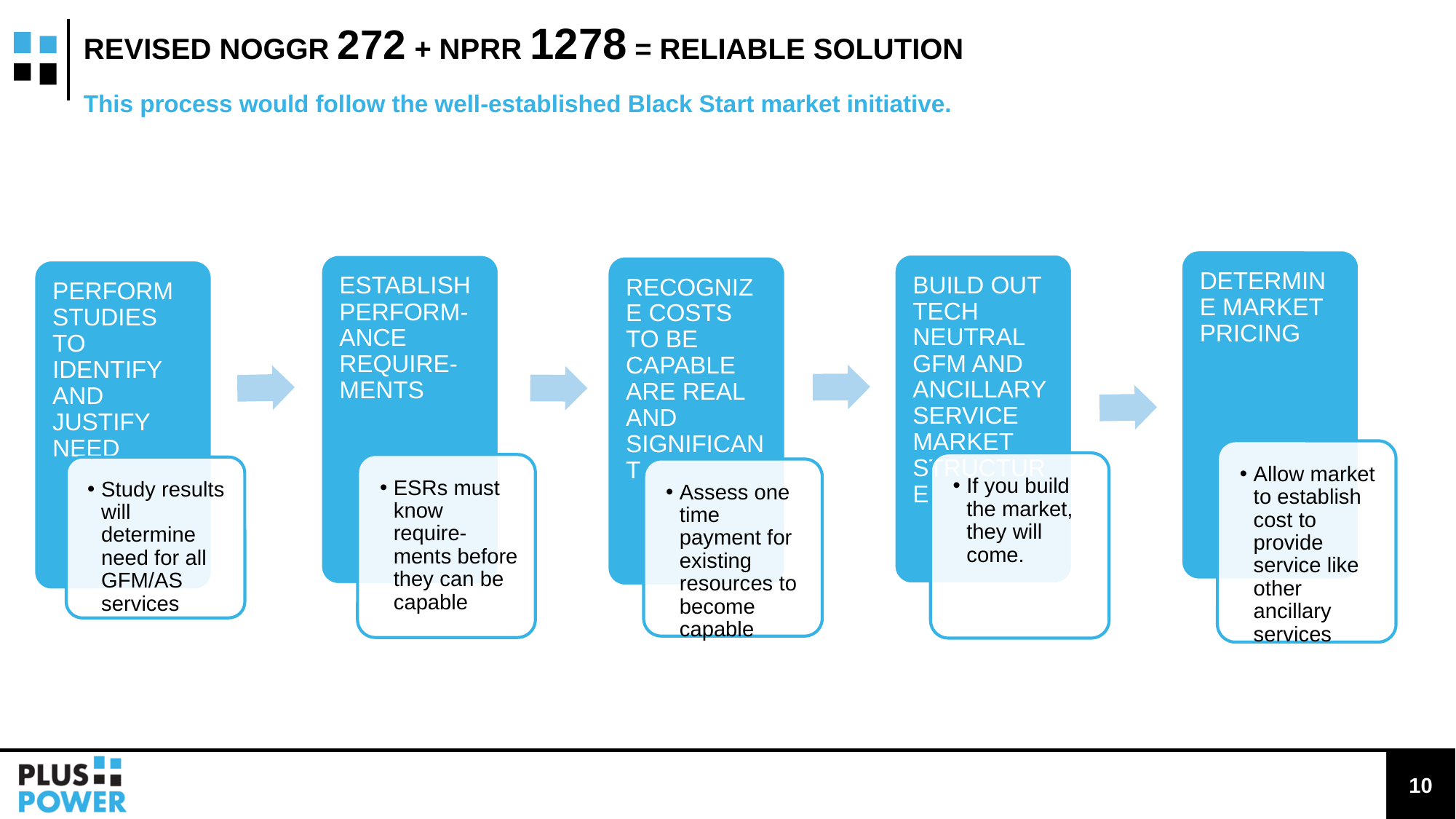

# REVISED NOGGR 272 + NPRR 1278 = RELIABLE SOLUTION
This process would follow the well-established Black Start market initiative.
PERFORM STUDIES TO IDENTIFY AND JUSTIFY NEED
Study results will determine need for all GFM/AS services

ESTABLISH PERFORM-ANCE REQUIRE-MENTS
ESRs must know require-ments before they can be capable

RECOGNIZE COSTS TO BE CAPABLE ARE REAL AND SIGNIFICANT
Assess one time payment for existing resources to become capable

BUILD OUT TECH NEUTRAL GFM AND ANCILLARY SERVICE MARKET STRUCTURE
If you build the market, they will come.

DETERMINE MARKET PRICING
Allow market to establish cost to provide service like other ancillary services